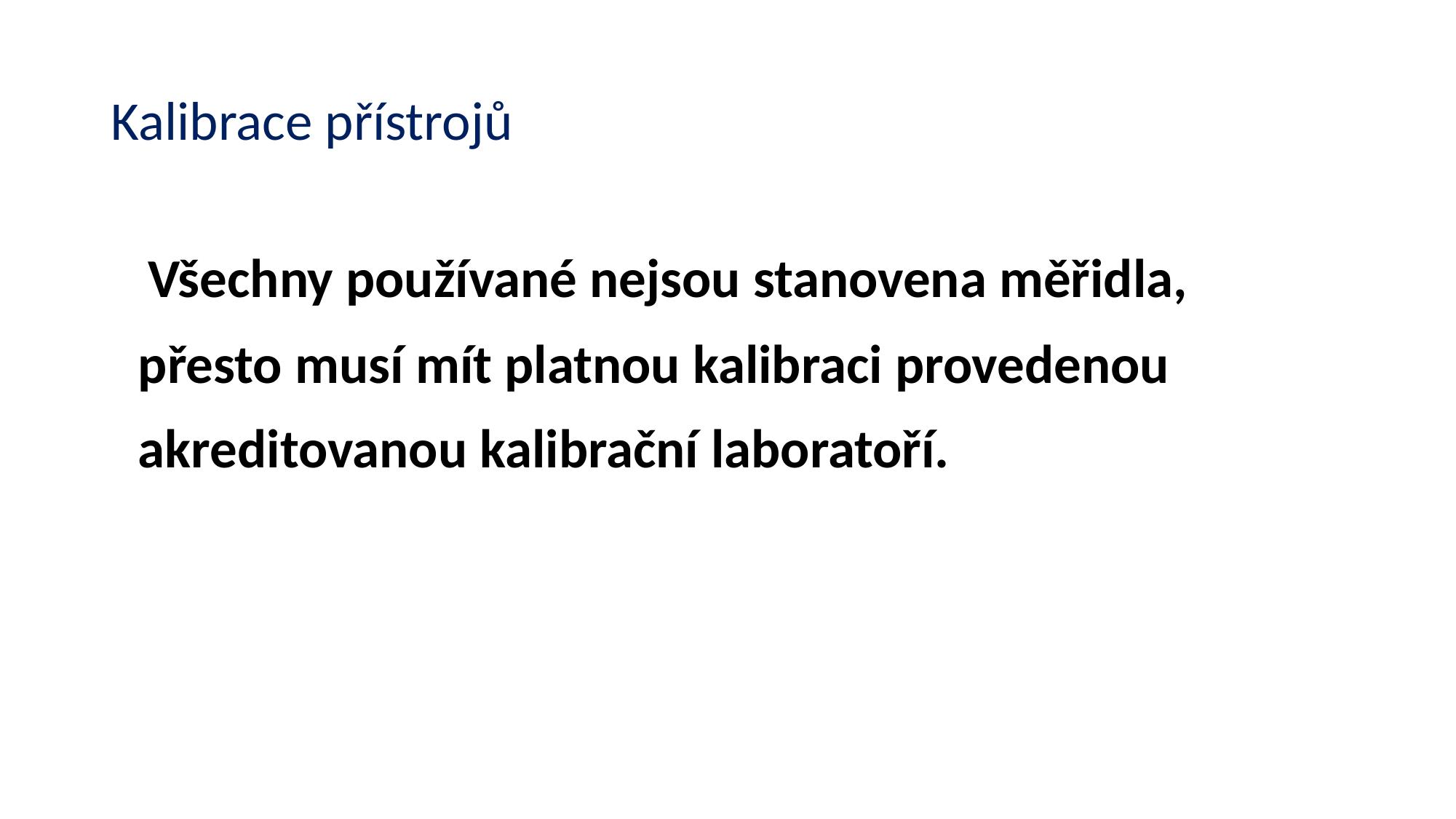

# Kalibrace přístrojů
   Všechny používané nejsou stanovena měřidla, přesto musí mít platnou kalibraci provedenou akreditovanou kalibrační laboratoří.